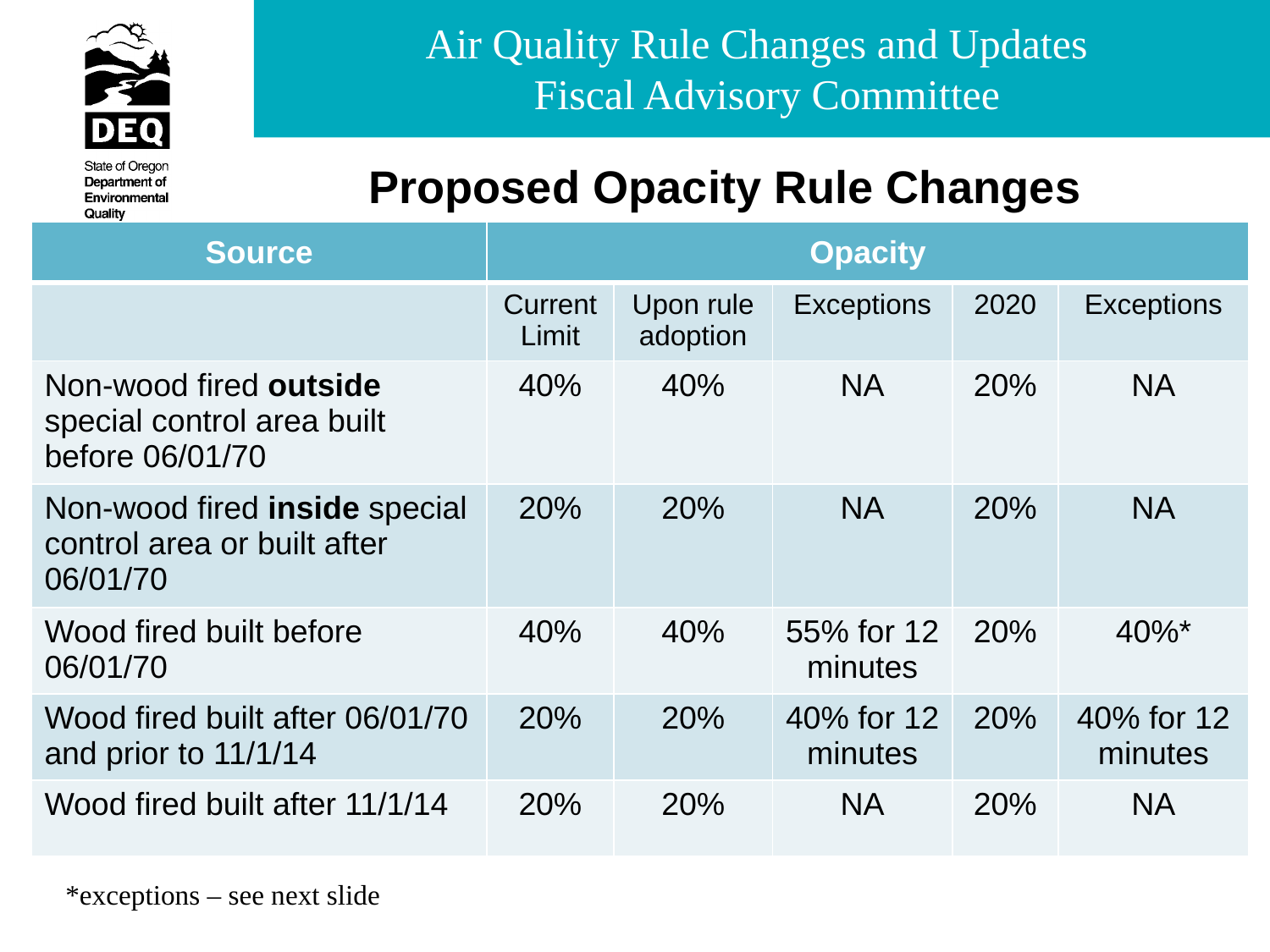

# Proposed Opacity Rule Changes
| Source | Opacity |  |  |  |  |
| --- | --- | --- | --- | --- | --- |
|  | Current Limit | Upon rule adoption | Exceptions | 2020 | Exceptions |
| Non-wood fired outside special control area built before 06/01/70 | 40% | 40% | NA | 20% | NA |
| Non-wood fired inside special control area or built after 06/01/70 | 20% | 20% | NA | 20% | NA |
| Wood fired built before 06/01/70 | 40% | 40% | 55% for 12 minutes | 20% | 40%\* |
| Wood fired built after 06/01/70 and prior to 11/1/14 | 20% | 20% | 40% for 12 minutes | 20% | 40% for 12 minutes |
| Wood fired built after 11/1/14 | 20% | 20% | NA | 20% | NA |
*exceptions – see next slide